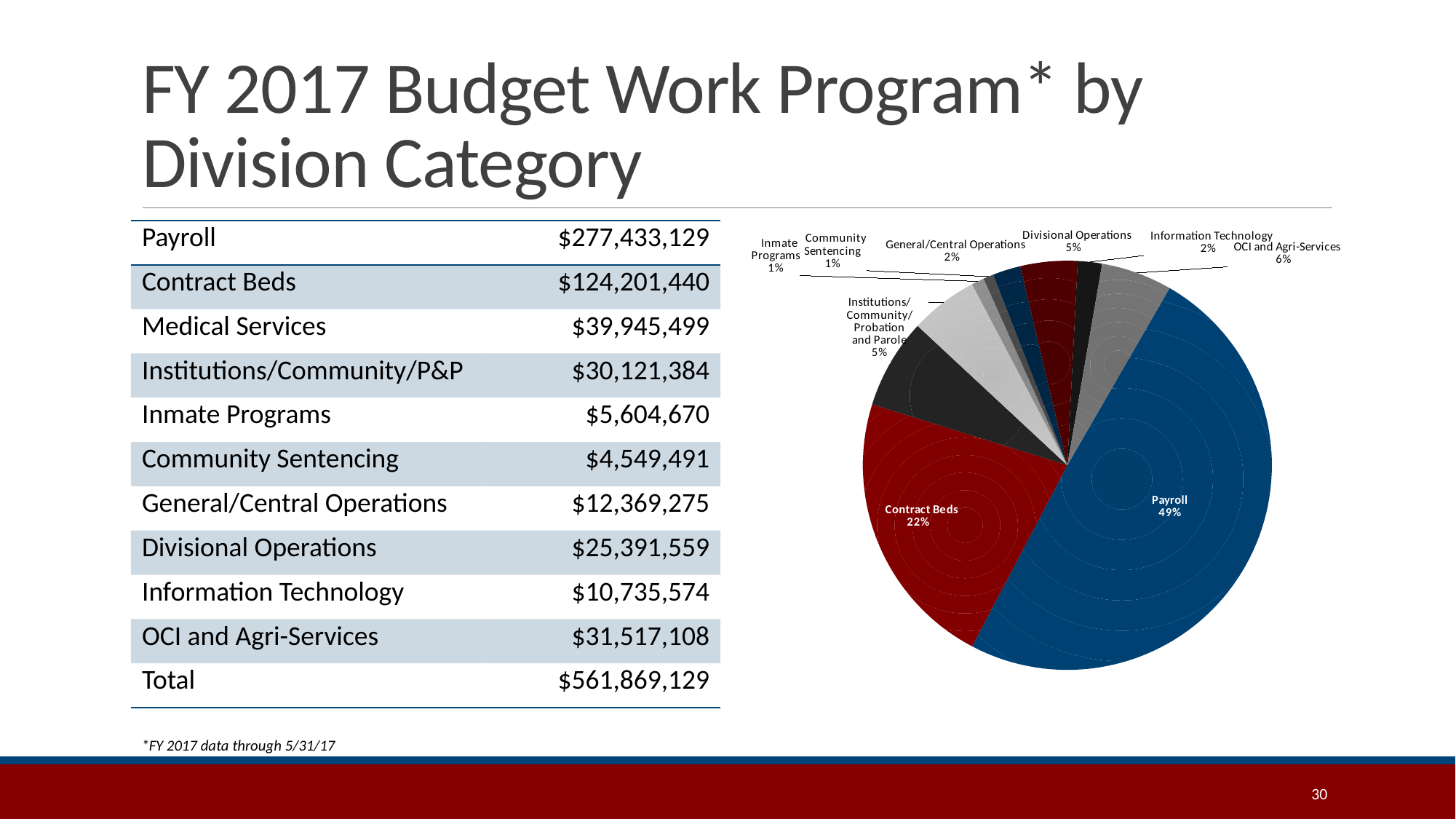

# FY 2017 Budget Work Program* by Division Category
| Payroll | $277,433,129 |
| --- | --- |
| Contract Beds | $124,201,440 |
| Medical Services | $39,945,499 |
| Institutions/Community/P&P | $30,121,384 |
| Inmate Programs | $5,604,670 |
| Community Sentencing | $4,549,491 |
| General/Central Operations | $12,369,275 |
| Divisional Operations | $25,391,559 |
| Information Technology | $10,735,574 |
| OCI and Agri-Services | $31,517,108 |
| Total | $561,869,129 |

### Chart

| Category |  |  |
|---|---|---|
| Payroll | 277433129.0 | 0.493768236553178 |
|    Contract Beds | 124201440.0 | 0.221050478820665 |
|    Medical Services | 39945499.0 | 0.0710939557599364 |
|    Institutions/Community/Probation and Parole | 30121384.0 | 0.053609252484843314 |
|    Inmate Programs | 5604670.0 | 0.009975045274288418 |
|    Community Sentencing | 4549491.0 | 0.008097065250936753 |
|    General/Central Operations | 12369275.0 | 0.02201451256454419 |
|    Divisional Operations | 25391559.0 | 0.04519123349095764 |
|    Information Technology | 10735574.0 | 0.019106894196352975 |
|    OCI and Agri-Services | 31517108.0 | 0.05609332560429744 |
*FY 2017 data through 5/31/17
30